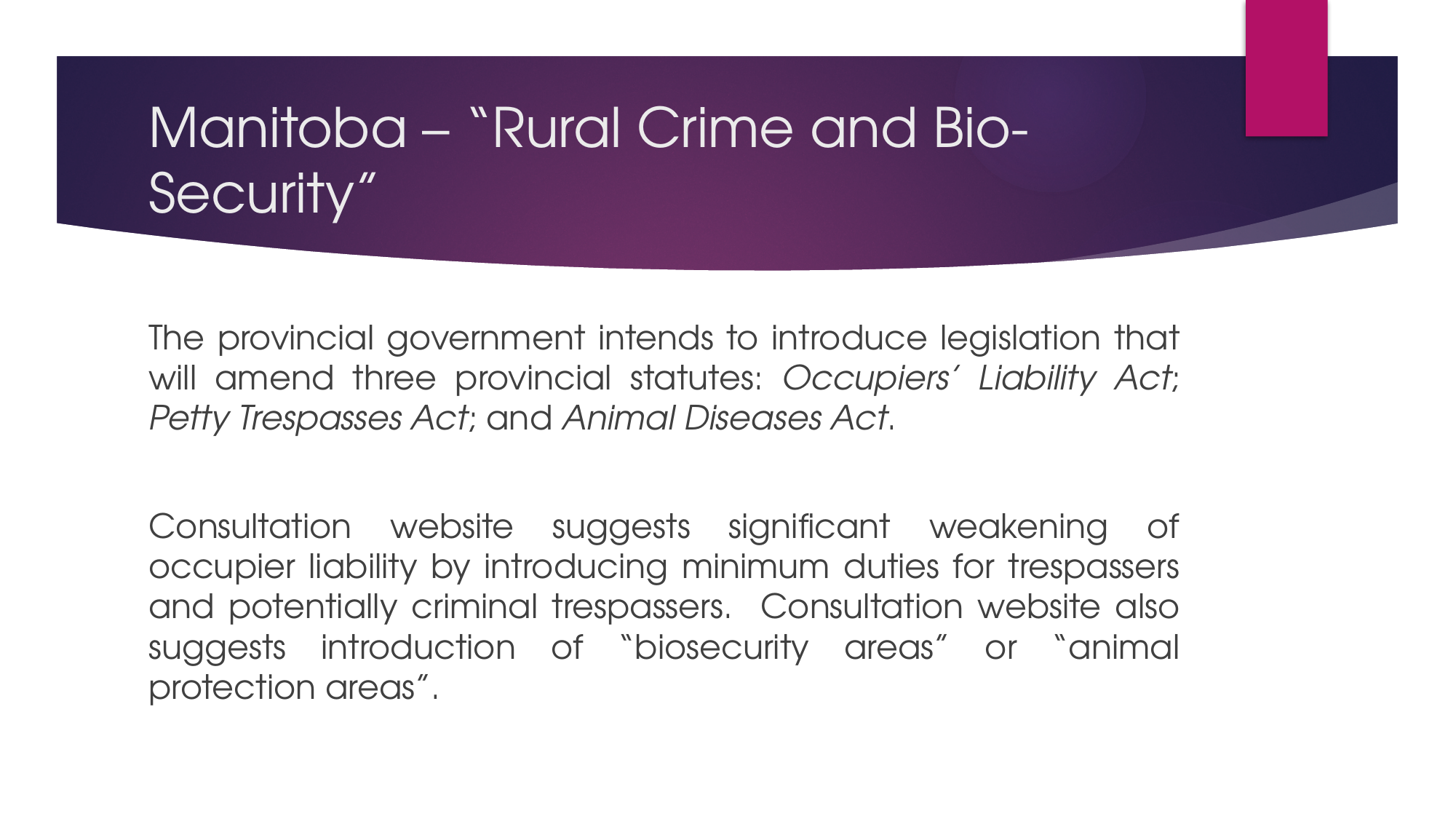

# Manitoba – “Rural Crime and Bio-Security”
The provincial government intends to introduce legislation that will amend three provincial statutes: Occupiers’ Liability Act; Petty Trespasses Act; and Animal Diseases Act.

Consultation website suggests significant weakening of occupier liability by introducing minimum duties for trespassers and potentially criminal trespassers.  Consultation website also suggests introduction of “biosecurity areas” or “animal protection areas”.